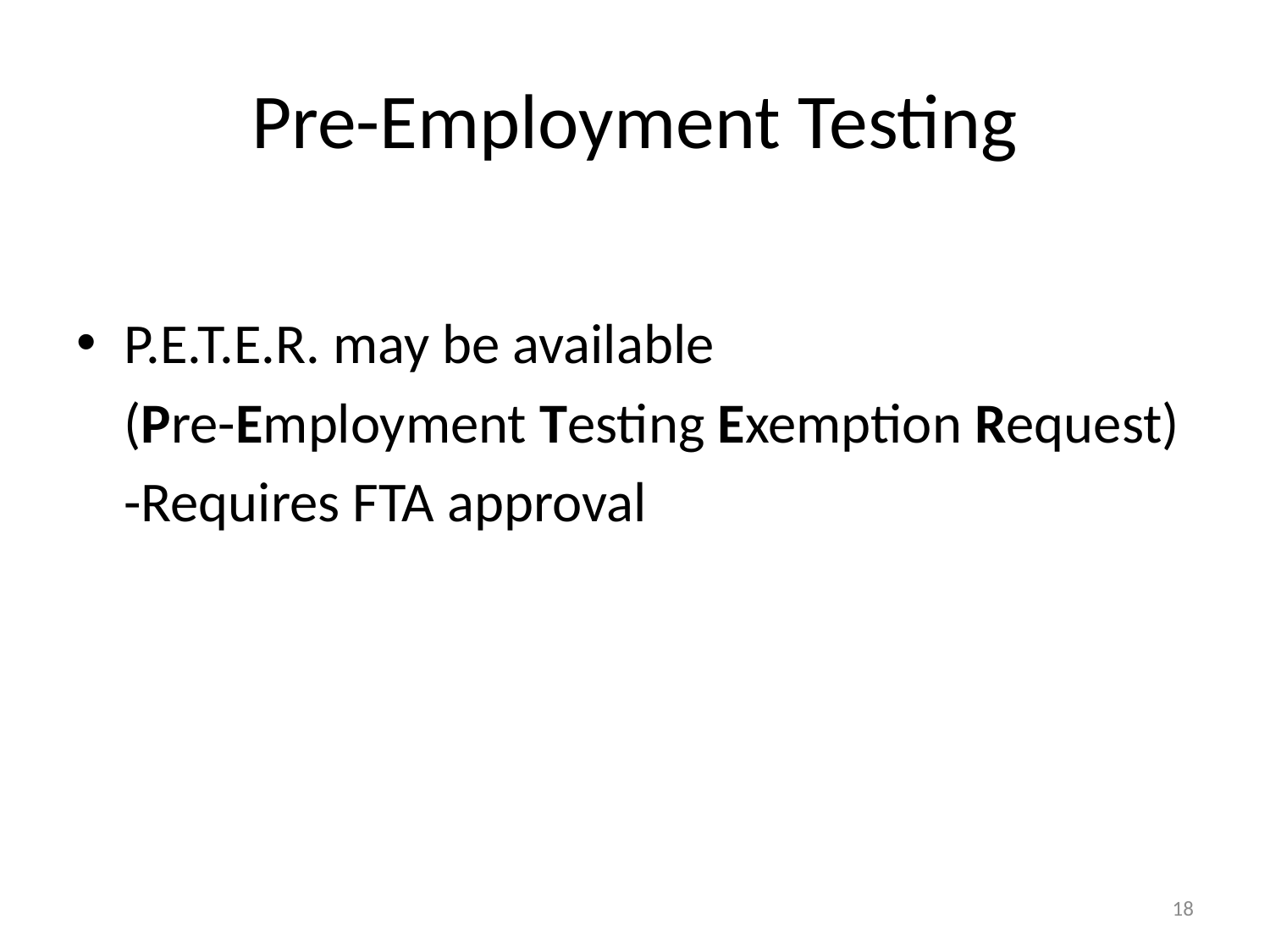

# Pre-Employment Testing

P.E.T.E.R. may be available
	(Pre-Employment Testing Exemption Request)
	-Requires FTA approval

18